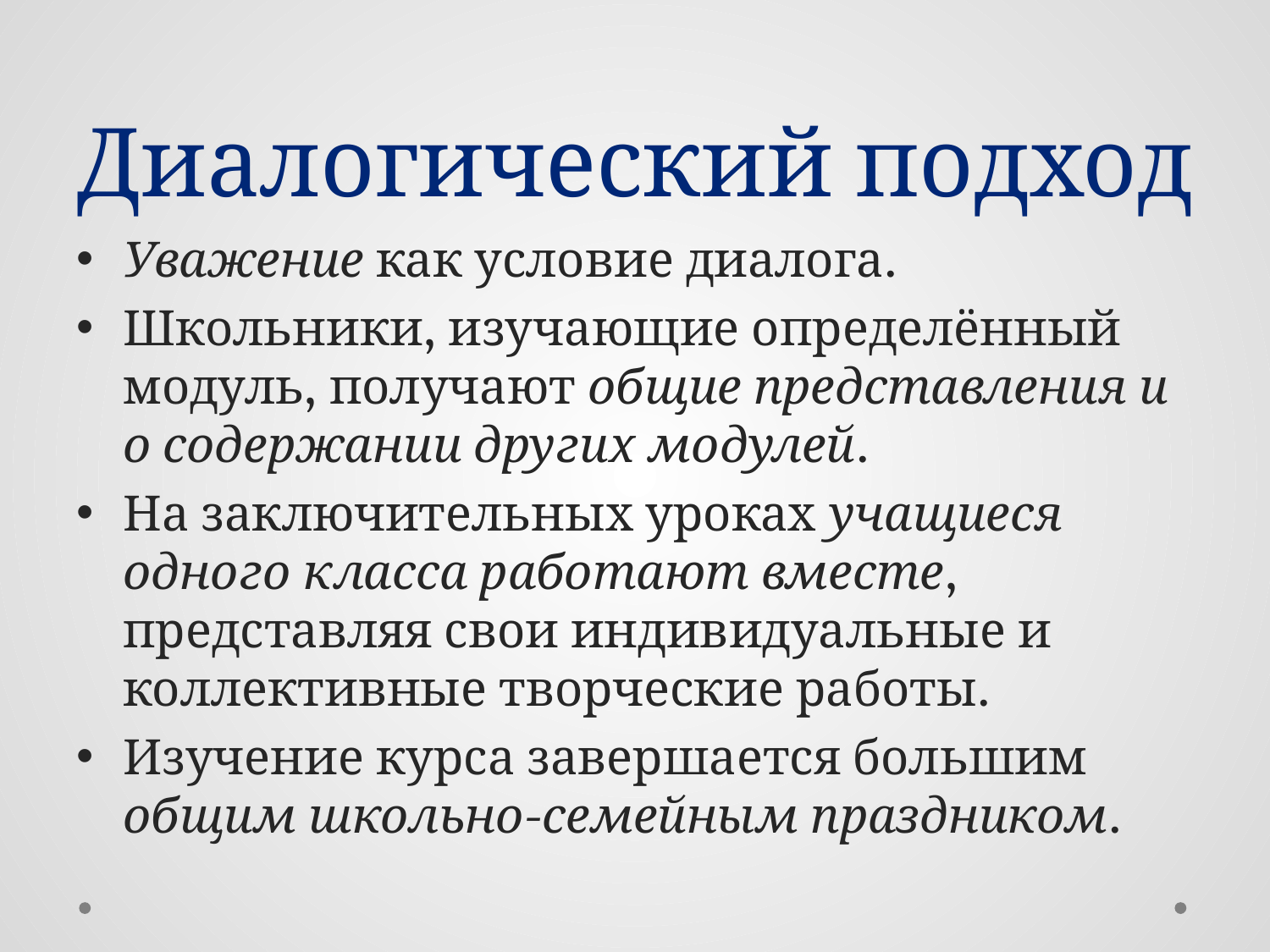

# Диалогический подход
Уважение как условие диалога.
Школьники, изучающие определённый модуль, получают общие представления и о содержании других модулей.
На заключительных уроках учащиеся одного класса работают вместе, представляя свои индивидуальные и коллективные творческие работы.
Изучение курса завершается большим общим школьно-семейным праздником.